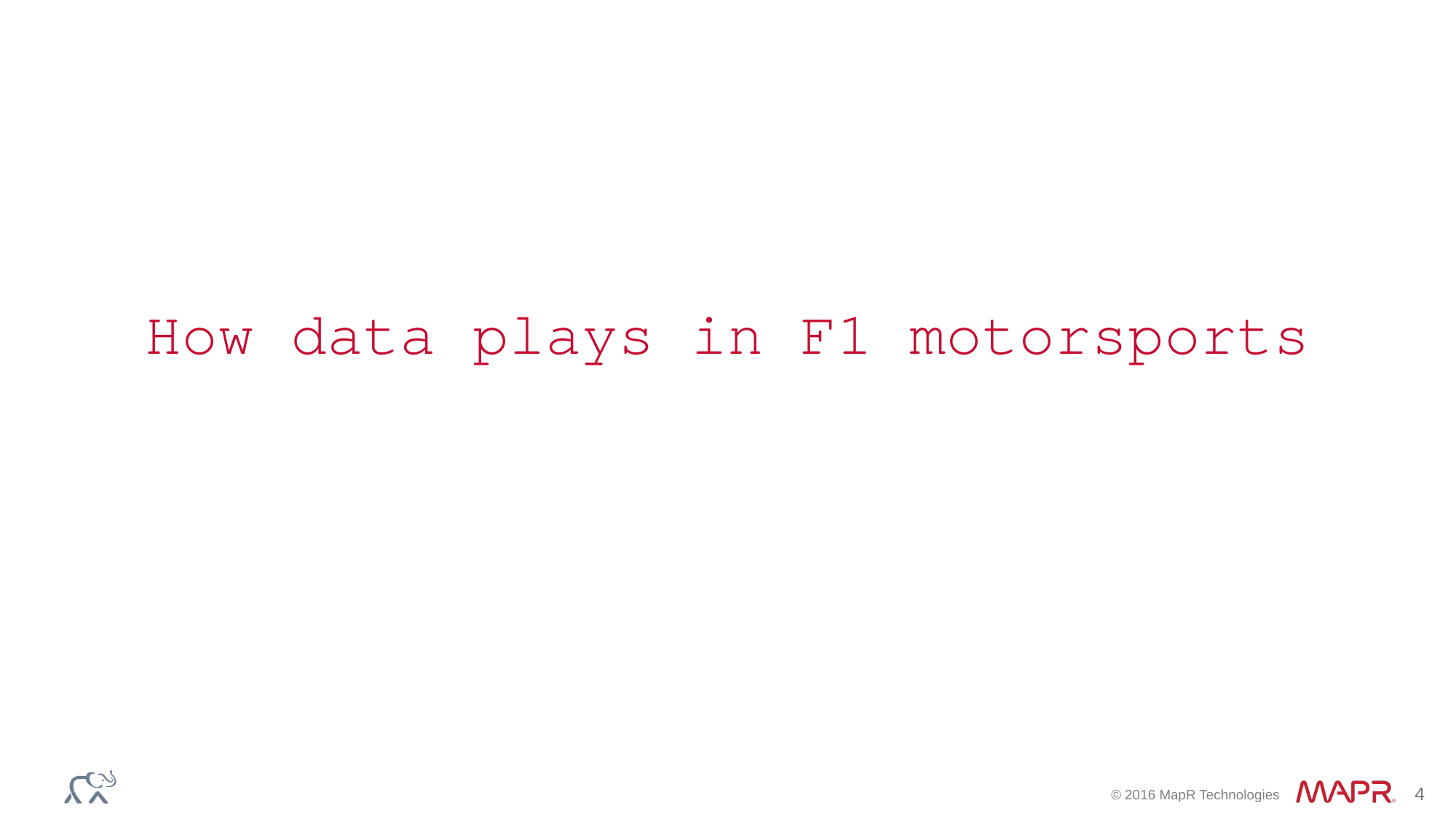

# How data plays in F1 motorsports